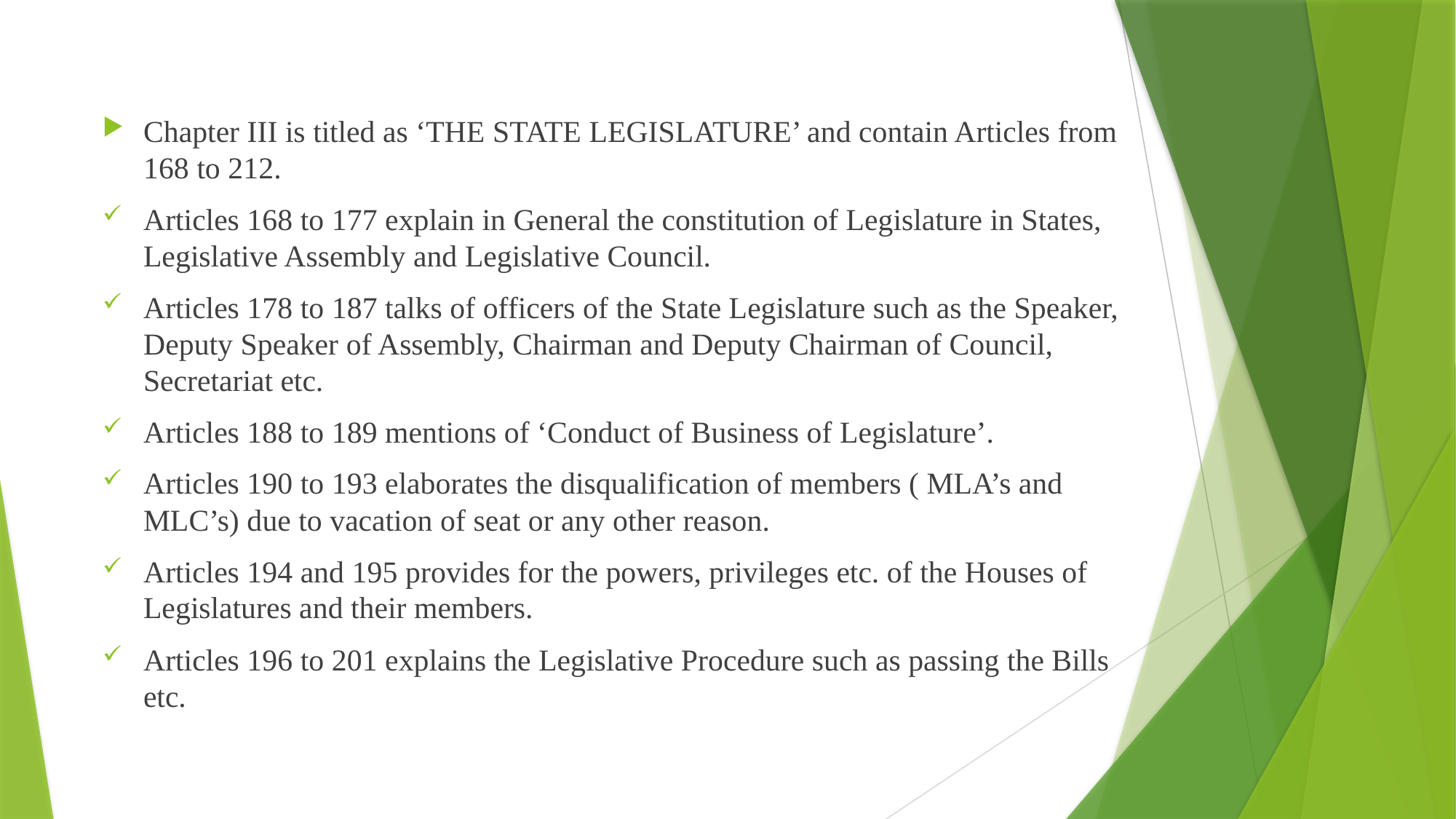

Chapter III is titled as ‘THE STATE LEGISLATURE’ and contain Articles from 168 to 212.
Articles 168 to 177 explain in General the constitution of Legislature in States, Legislative Assembly and Legislative Council.
Articles 178 to 187 talks of officers of the State Legislature such as the Speaker, Deputy Speaker of Assembly, Chairman and Deputy Chairman of Council, Secretariat etc.
Articles 188 to 189 mentions of ‘Conduct of Business of Legislature’.
Articles 190 to 193 elaborates the disqualification of members ( MLA’s and MLC’s) due to vacation of seat or any other reason.
Articles 194 and 195 provides for the powers, privileges etc. of the Houses of Legislatures and their members.
Articles 196 to 201 explains the Legislative Procedure such as passing the Bills etc.